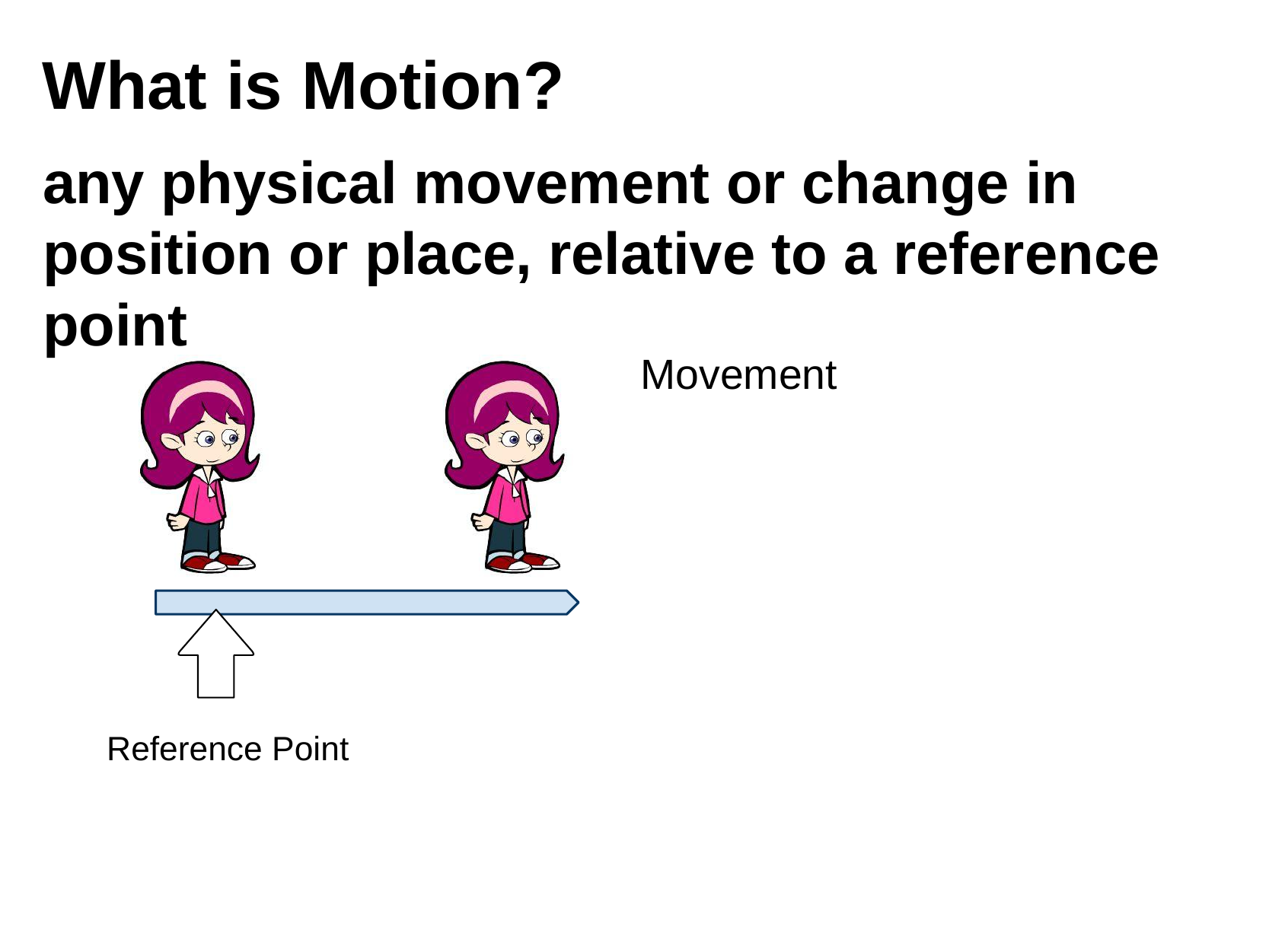

# What is Motion?
any physical movement or change in position or place, relative to a reference point
Movement

Reference Point